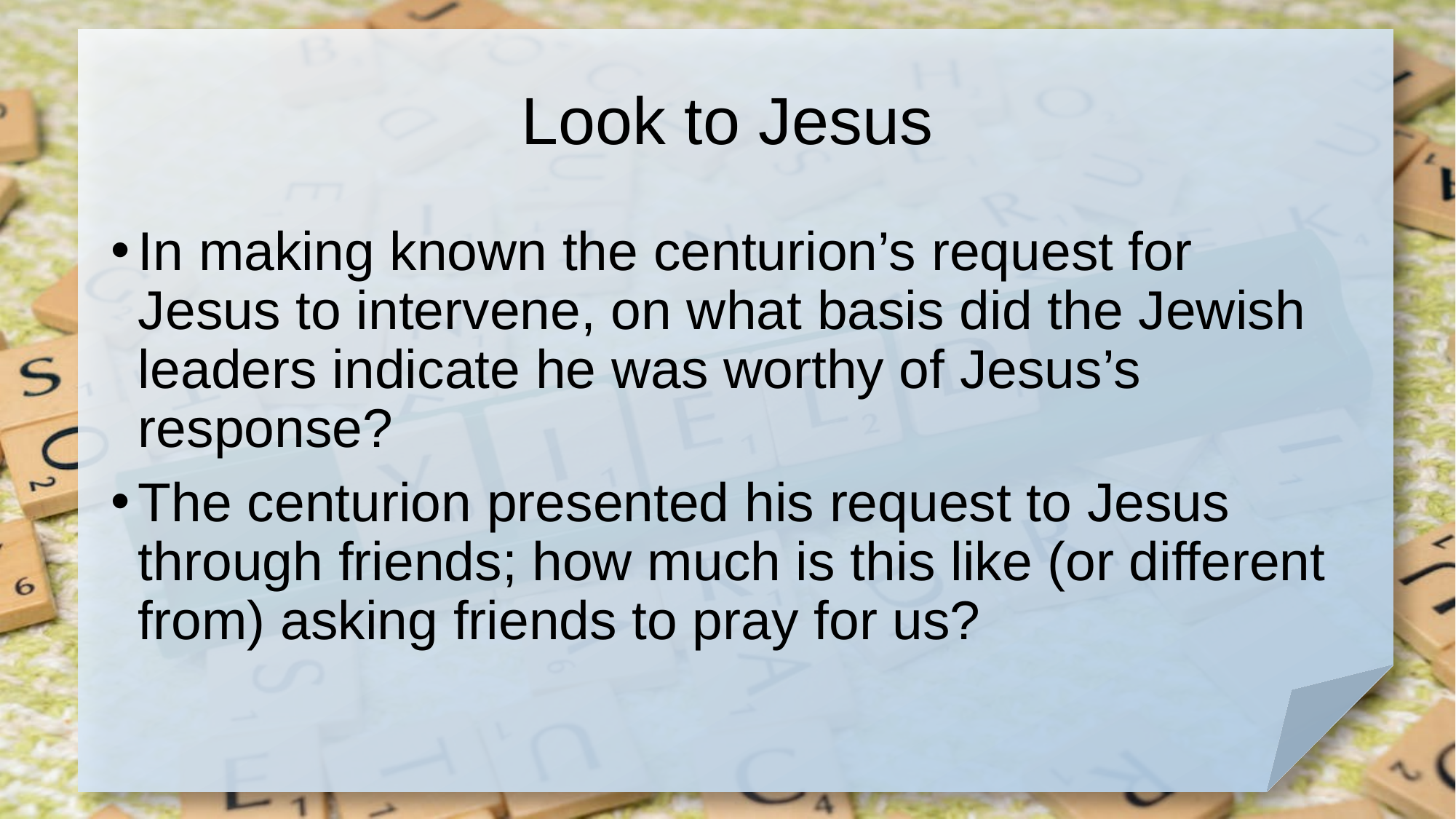

# Look to Jesus
In making known the centurion’s request for Jesus to intervene, on what basis did the Jewish leaders indicate he was worthy of Jesus’s response?
The centurion presented his request to Jesus through friends; how much is this like (or different from) asking friends to pray for us?